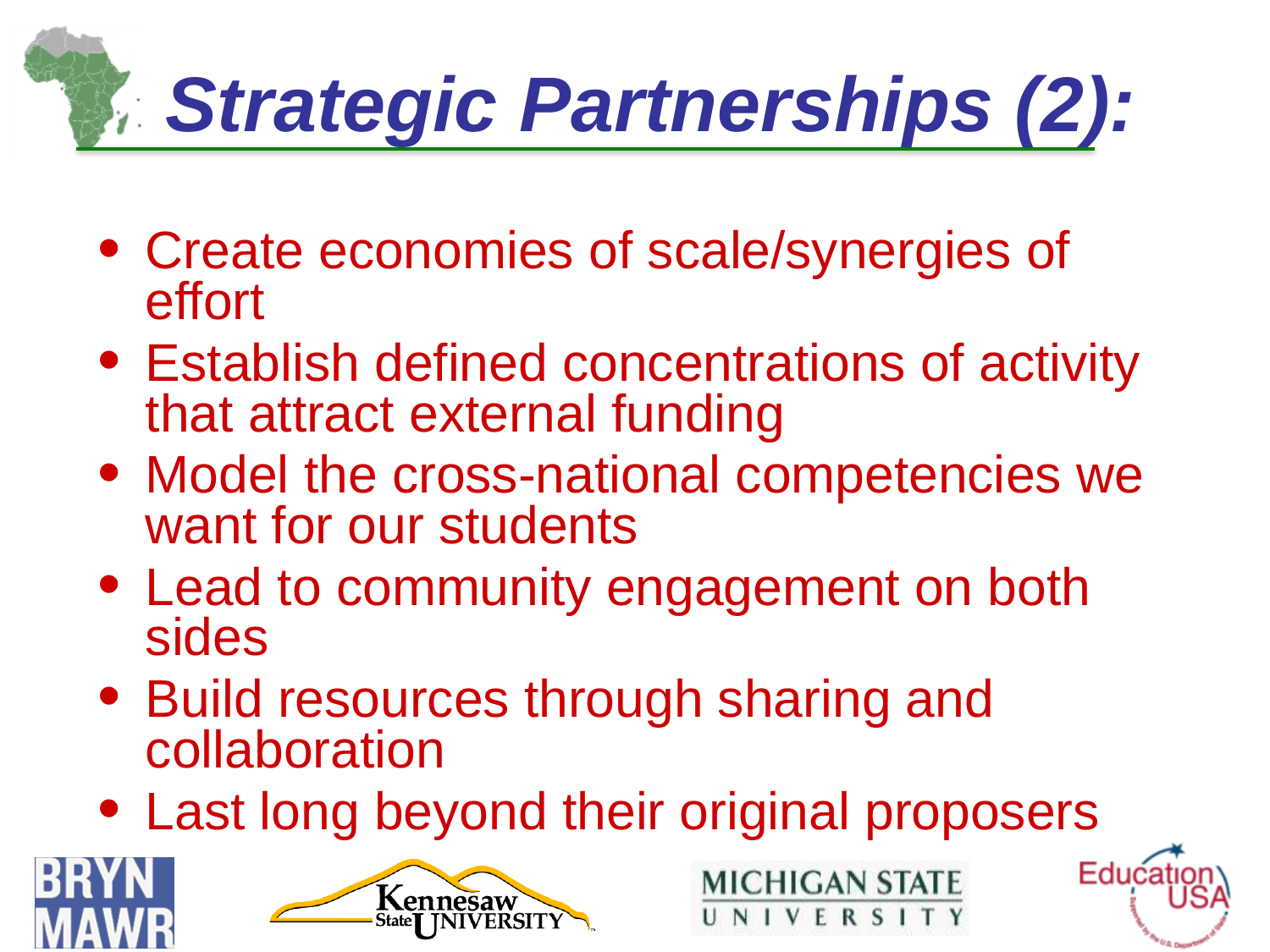

# Strategic Partnerships (2):
Create economies of scale/synergies of effort
Establish defined concentrations of activity that attract external funding
Model the cross-national competencies we want for our students
Lead to community engagement on both sides
Build resources through sharing and collaboration
Last long beyond their original proposers